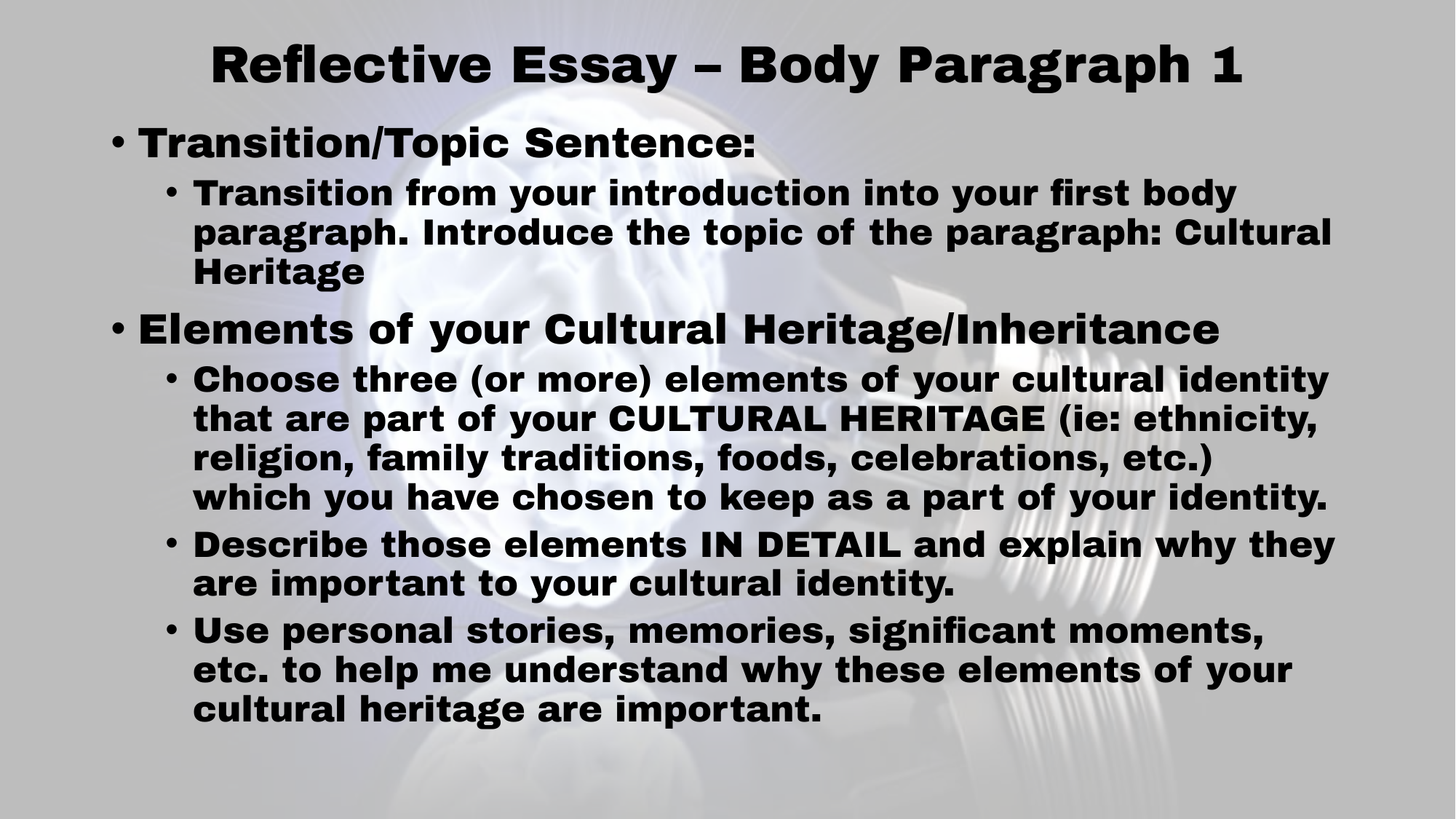

# Reflective Essay – Body Paragraph 1
Transition/Topic Sentence:
Transition from your introduction into your first body paragraph. Introduce the topic of the paragraph: Cultural Heritage
Elements of your Cultural Heritage/Inheritance
Choose three (or more) elements of your cultural identity that are part of your CULTURAL HERITAGE (ie: ethnicity, religion, family traditions, foods, celebrations, etc.) which you have chosen to keep as a part of your identity.
Describe those elements IN DETAIL and explain why they are important to your cultural identity.
Use personal stories, memories, significant moments, etc. to help me understand why these elements of your cultural heritage are important.